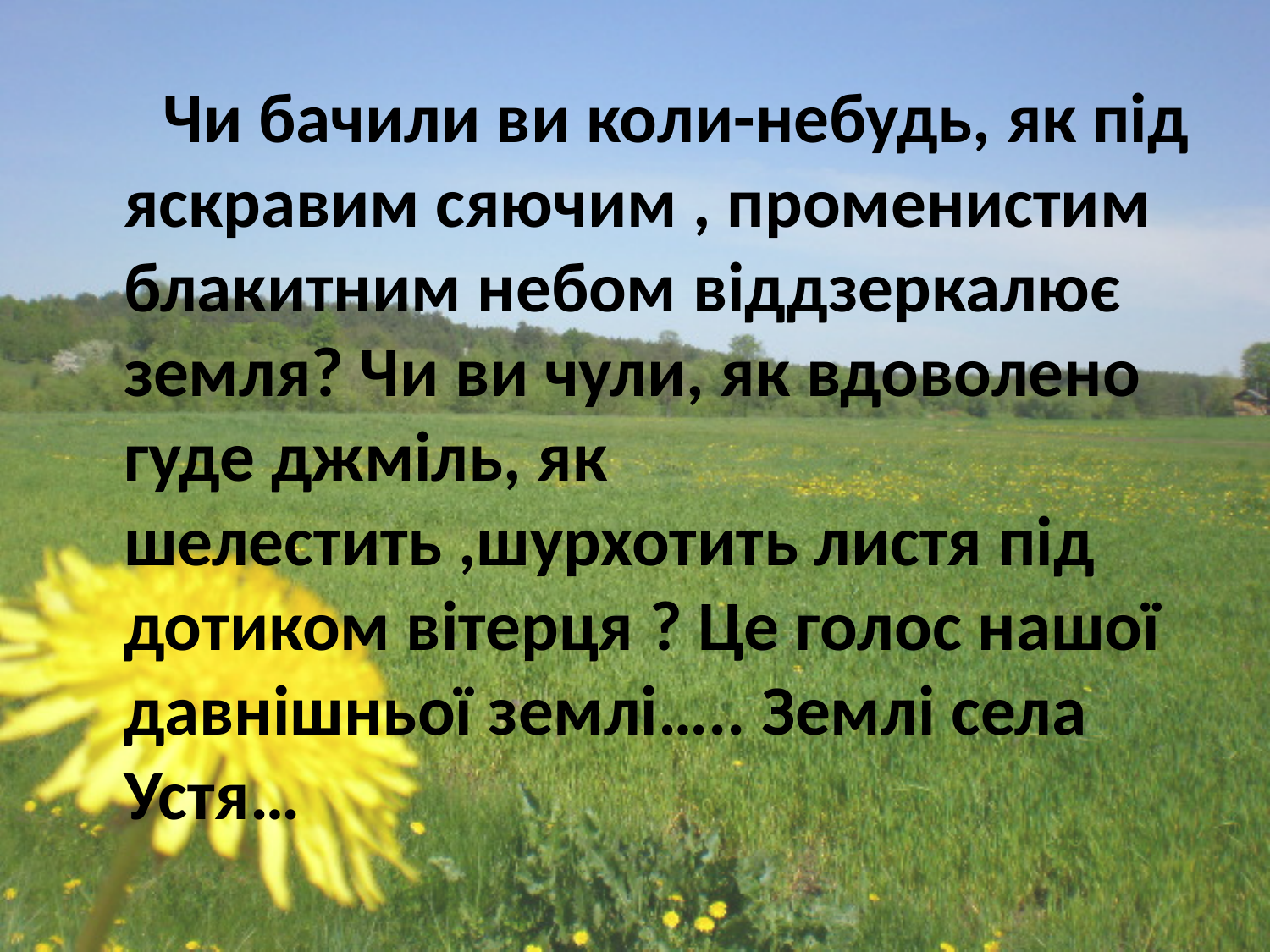

Чи бачили ви коли-небудь, як під яскравим сяючим , променистим блакитним небом віддзеркалює  земля? Чи ви чули, як вдоволено гуде джміль, як шелестить ,шурхотить листя під дотиком вітерця ? Це голос нашої давнішньої землі….. Землі села Устя…